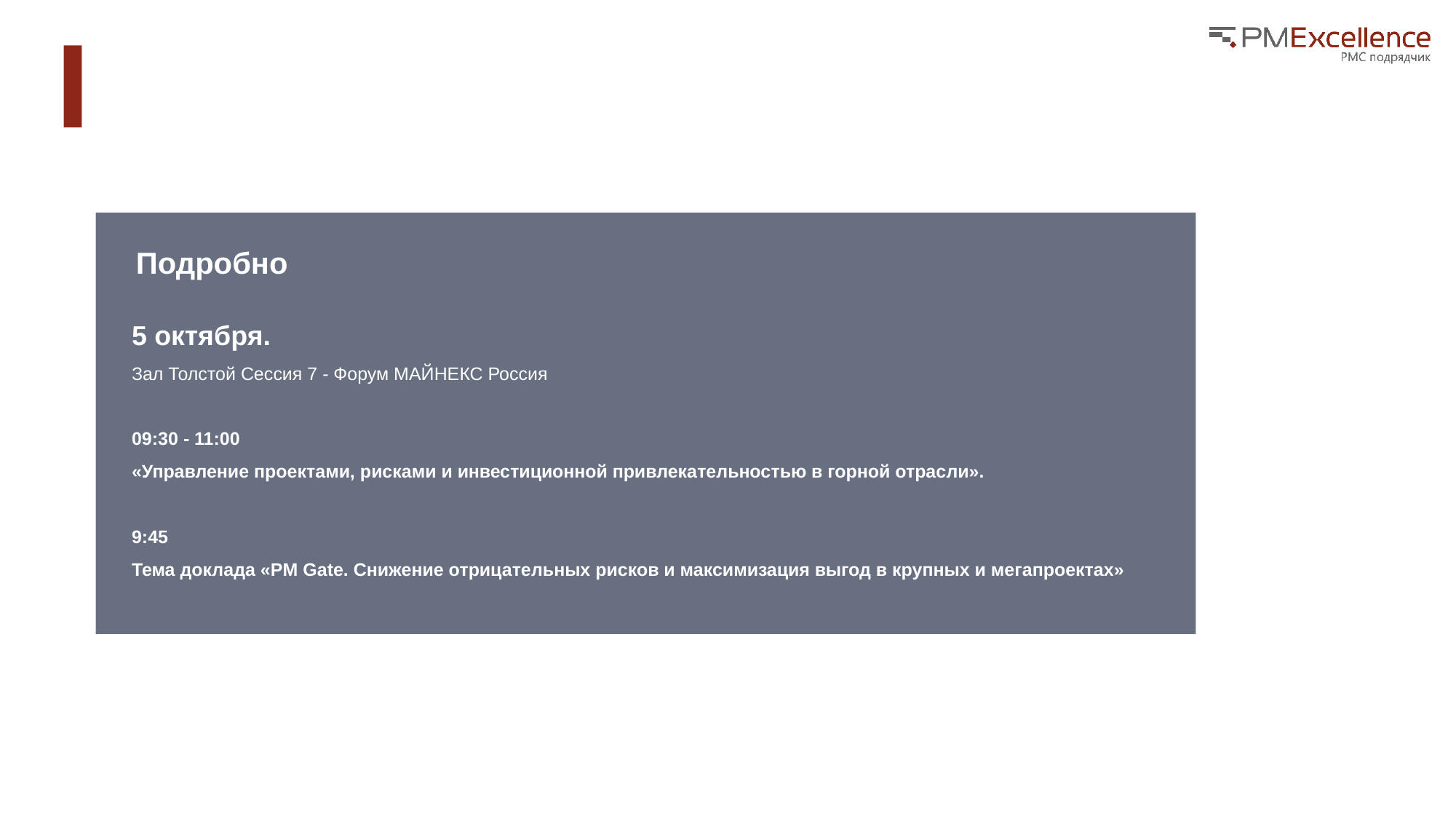

Подробно

5 октября.
Зал Толстой Сессия 7 - Форум МАЙНЕКС Россия
09:30 - 11:00
«Управление проектами, рисками и инвестиционной привлекательностью в горной отрасли».
9:45
Тема доклада «PM Gate. Снижение отрицательных рисков и максимизация выгод в крупных и мегапроектах»